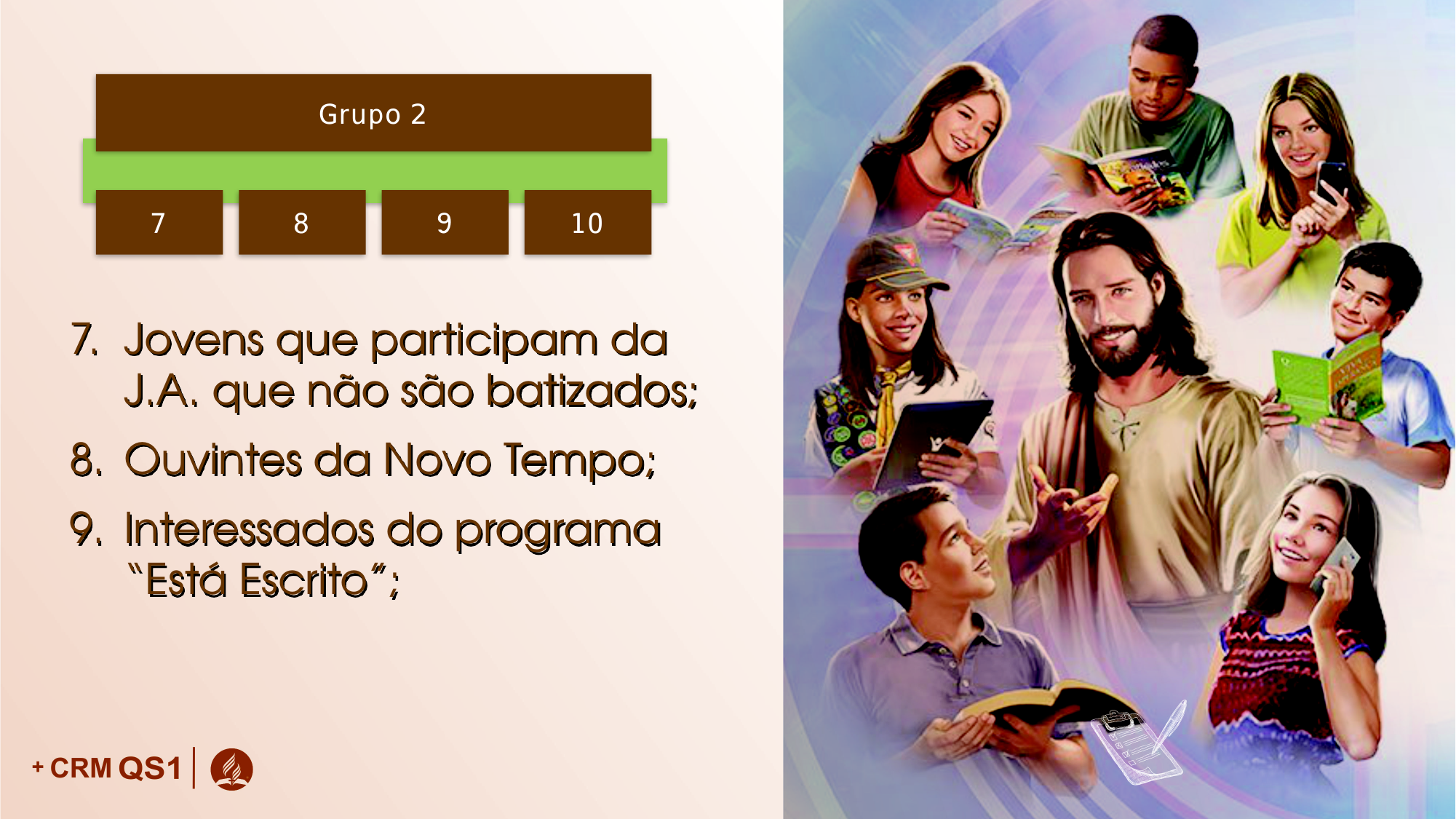

Grupo 2

7
8
9
10
Jovens que participam da J.A. que não são batizados;
Ouvintes da Novo Tempo;
Interessados do programa “Está Escrito”;